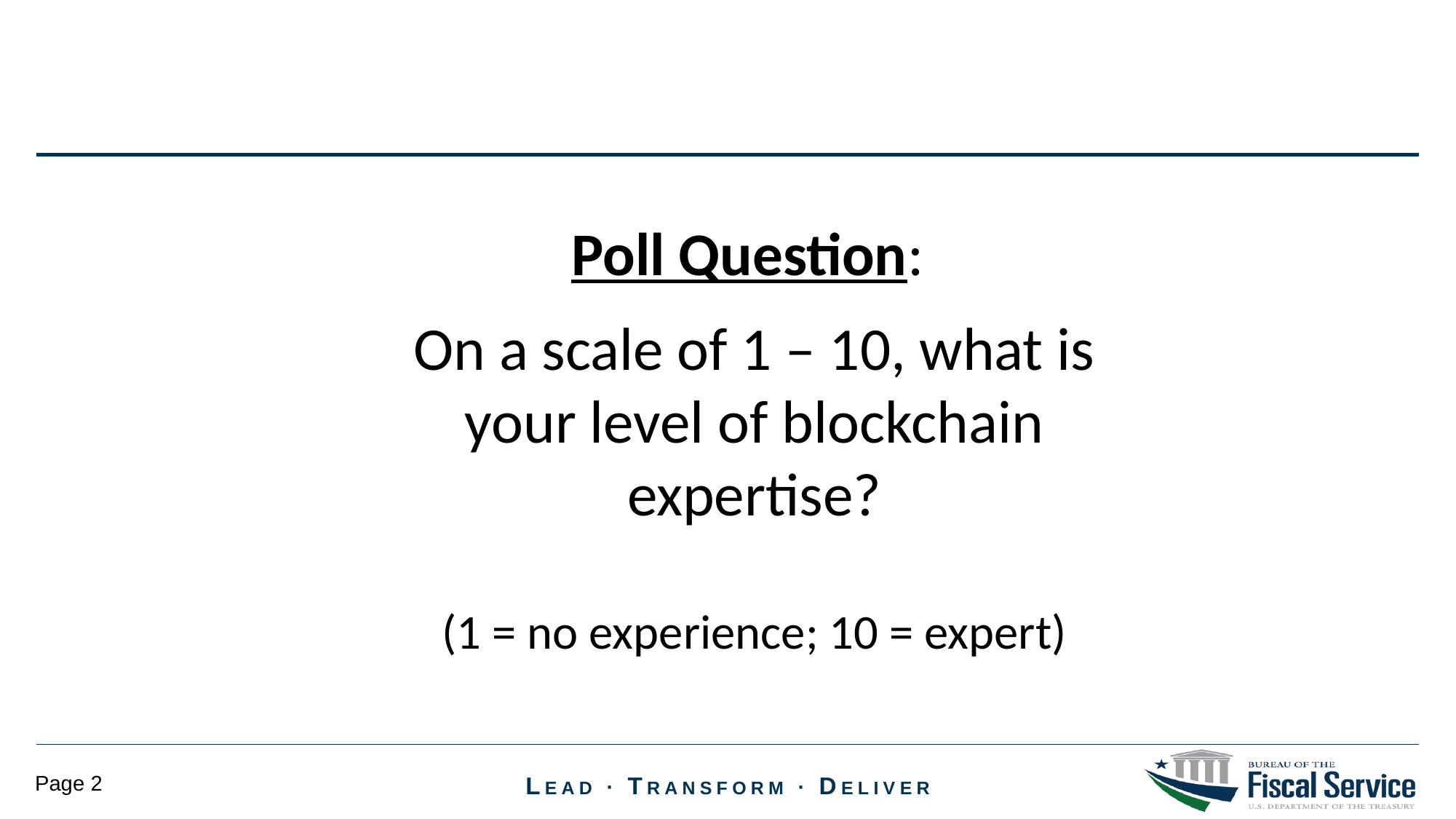

Poll Question:

On a scale of 1 – 10, what is your level of blockchain expertise?

(1 = no experience; 10 = expert)